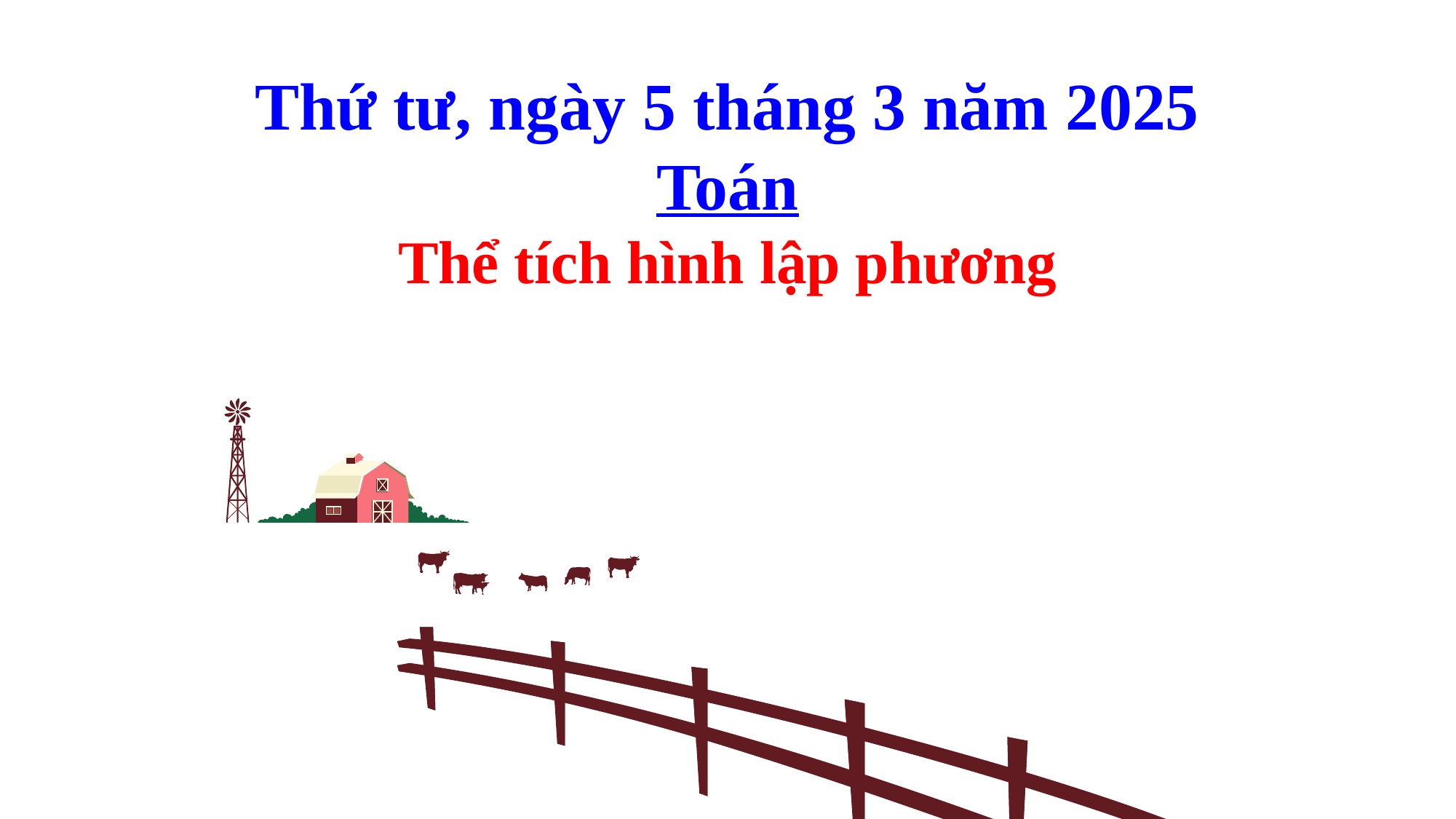

Thứ tư, ngày 5 tháng 3 năm 2025
Toán
Thể tích hình lập phương